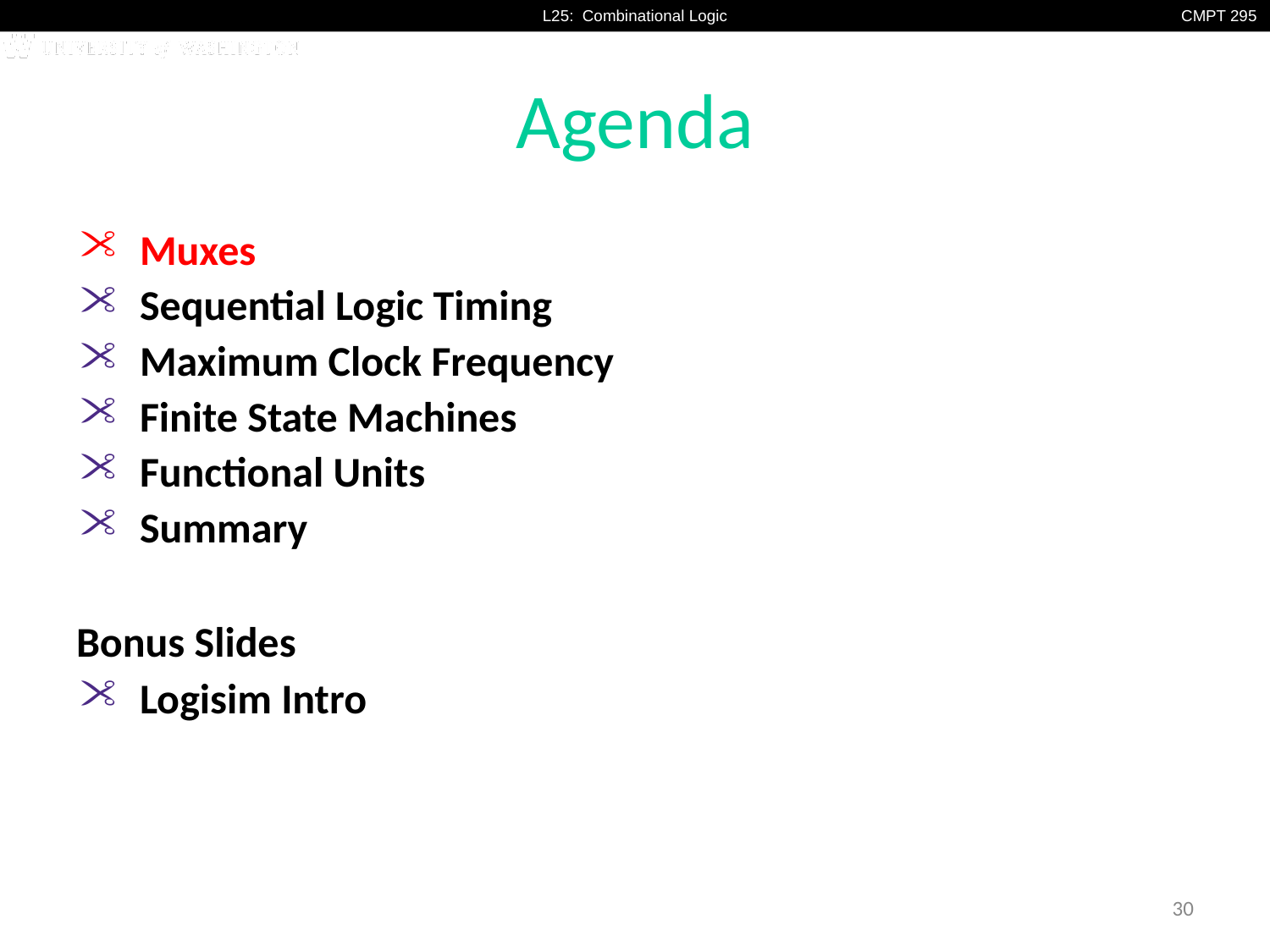

# Agenda
Muxes
Sequential Logic Timing
Maximum Clock Frequency
Finite State Machines
Functional Units
Summary

Bonus Slides
Logisim Intro
30